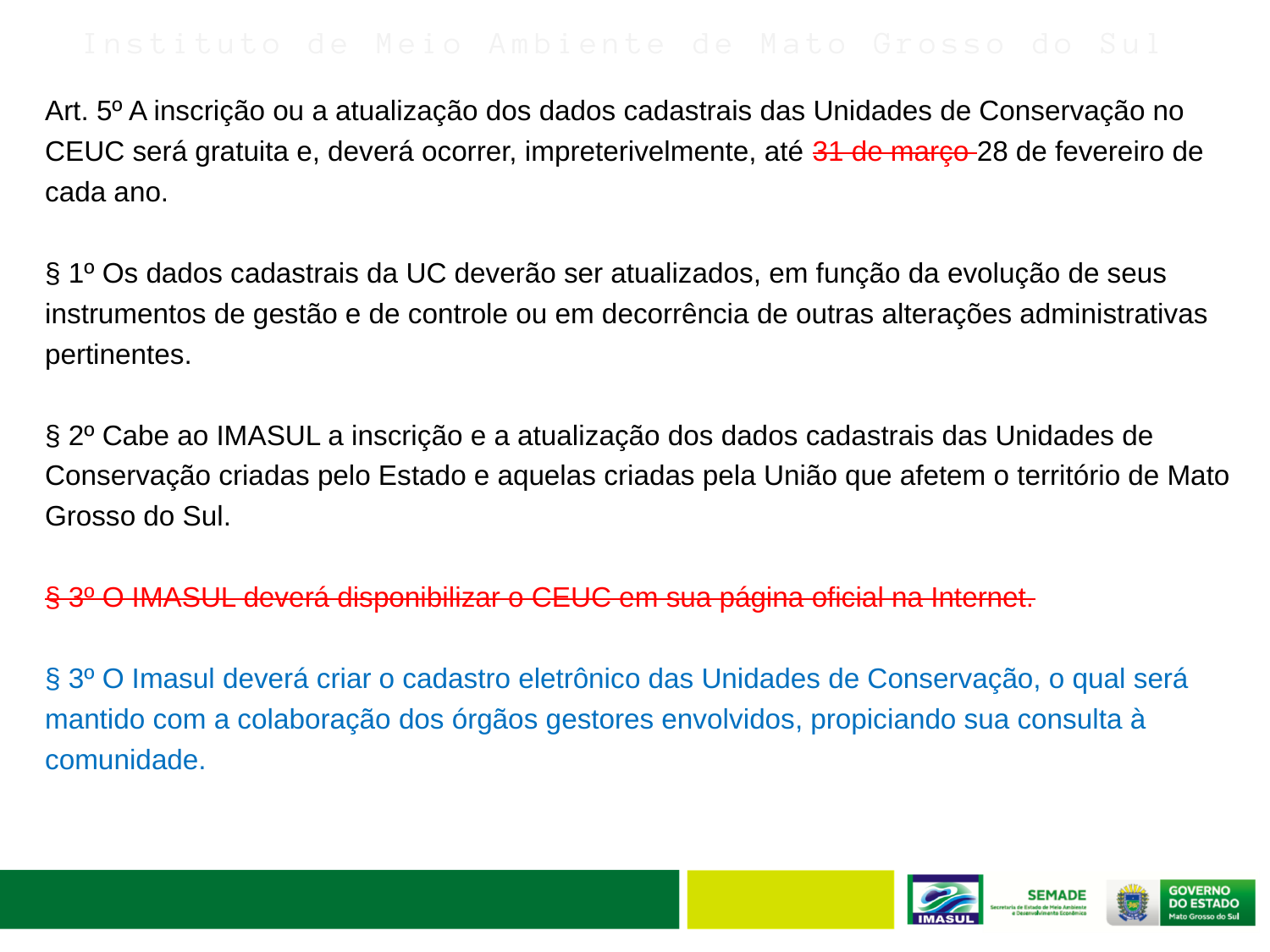

Art. 5º A inscrição ou a atualização dos dados cadastrais das Unidades de Conservação no CEUC será gratuita e, deverá ocorrer, impreterivelmente, até 31 de março 28 de fevereiro de cada ano.
§ 1º Os dados cadastrais da UC deverão ser atualizados, em função da evolução de seus instrumentos de gestão e de controle ou em decorrência de outras alterações administrativas pertinentes.
§ 2º Cabe ao IMASUL a inscrição e a atualização dos dados cadastrais das Unidades de Conservação criadas pelo Estado e aquelas criadas pela União que afetem o território de Mato Grosso do Sul.
§ 3º O IMASUL deverá disponibilizar o CEUC em sua página oficial na Internet.
§ 3º O Imasul deverá criar o cadastro eletrônico das Unidades de Conservação, o qual será mantido com a colaboração dos órgãos gestores envolvidos, propiciando sua consulta à comunidade.